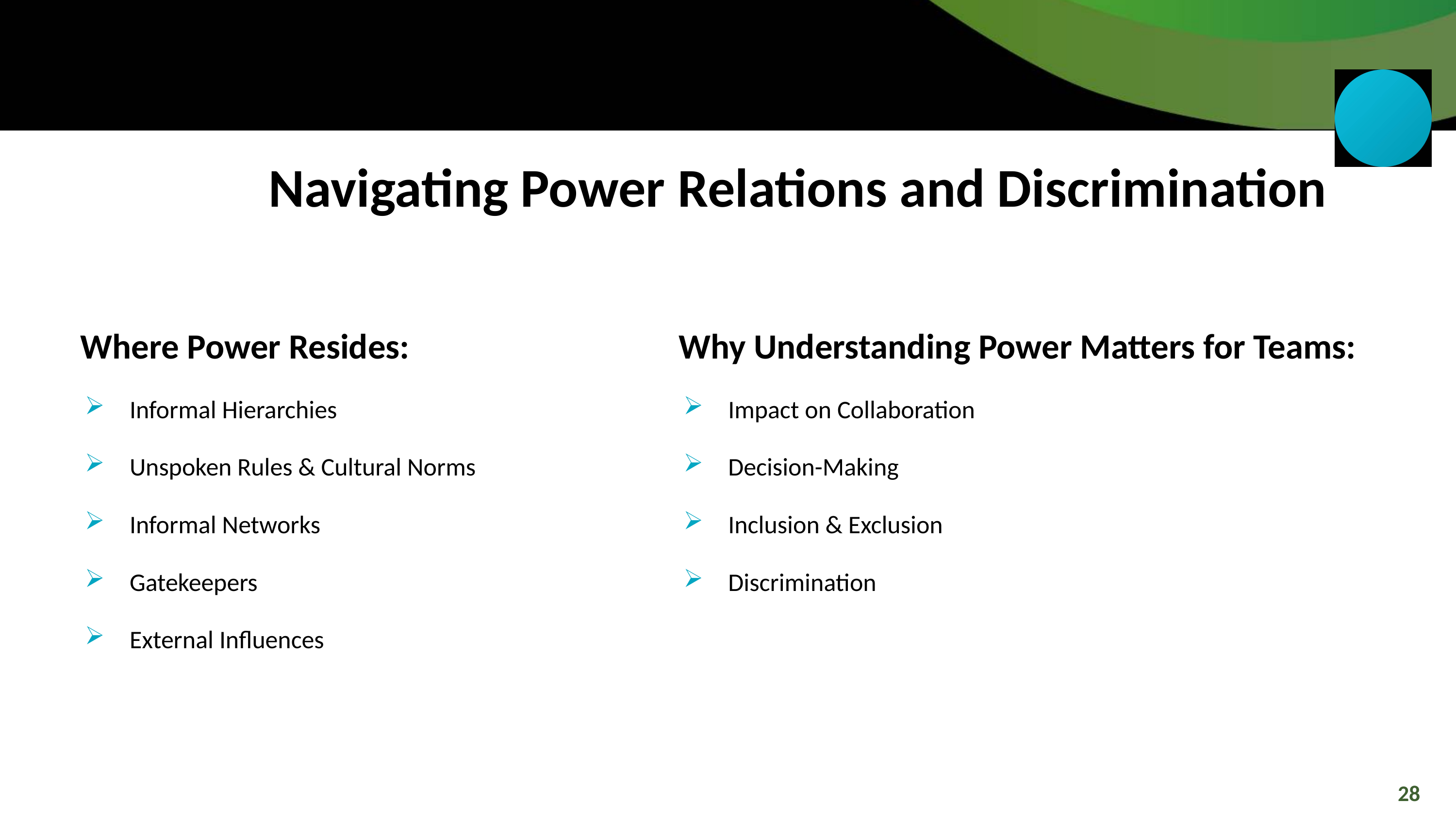

Navigating Power Relations and Discrimination
Where Power Resides:
Informal Hierarchies
Unspoken Rules & Cultural Norms
Informal Networks
Gatekeepers
External Influences
Why Understanding Power Matters for Teams:
Impact on Collaboration
Decision-Making
Inclusion & Exclusion
Discrimination
28